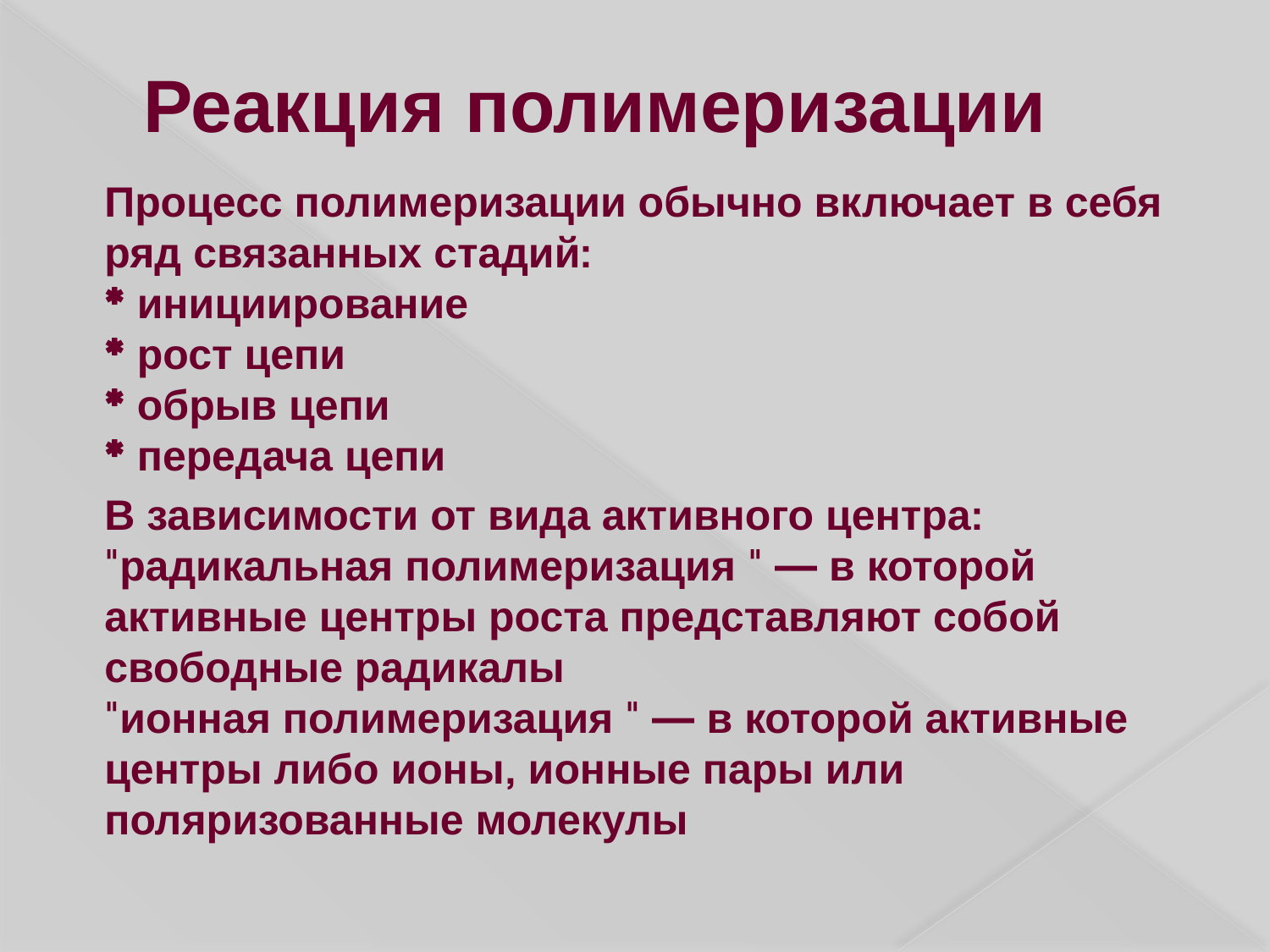

# Реакция полимеризации
	Процесс полимеризации обычно включает в себя ряд связанных стадий:
* инициирование
* рост цепи
* обрыв цепи
* передача цепи
	В зависимости от вида активного центра:
"радикальная полимеризация " — в которой активные центры роста представляют собой свободные радикалы
"ионная полимеризация " — в которой активные центры либо ионы, ионные пары или поляризованные молекулы